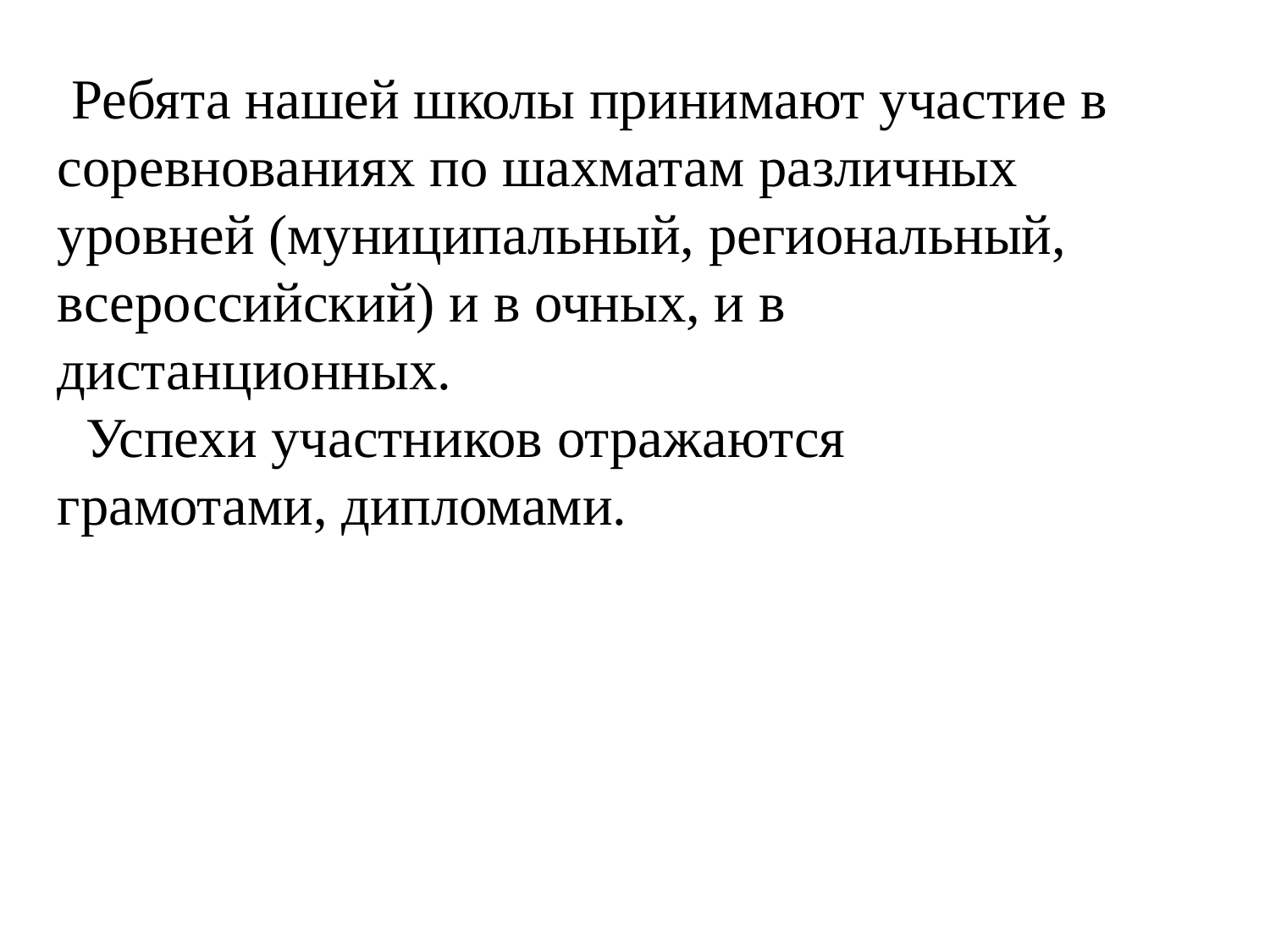

Ребята нашей школы принимают участие в соревнованиях по шахматам различных уровней (муниципальный, региональный, всероссийский) и в очных, и в дистанционных.
  Успехи участников отражаются  грамотами, дипломами.